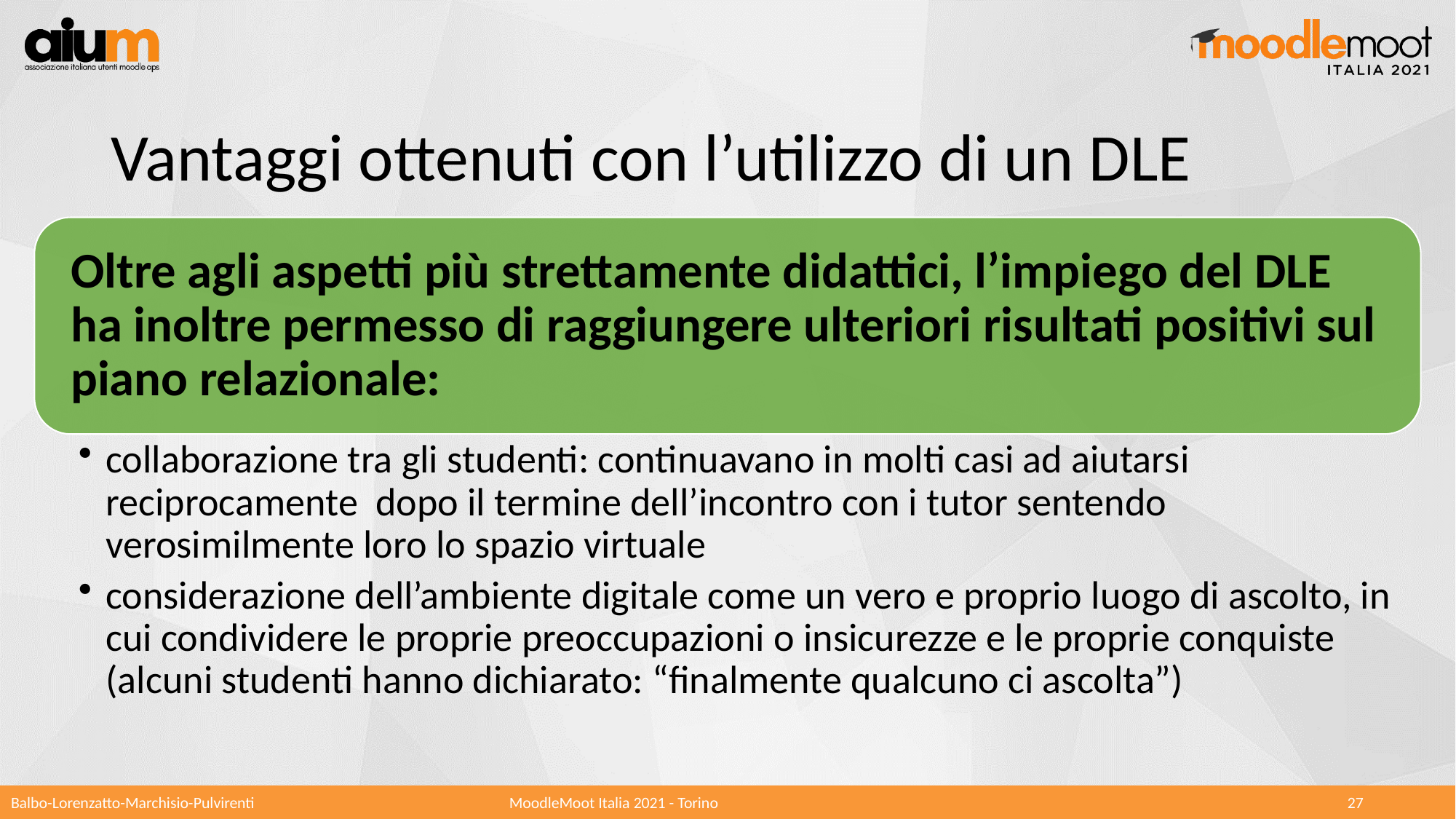

# Vantaggi ottenuti con l’utilizzo di un DLE
Oltre agli aspetti più strettamente didattici, l’impiego del DLE ha inoltre permesso di raggiungere ulteriori risultati positivi sul piano relazionale:
collaborazione tra gli studenti: continuavano in molti casi ad aiutarsi reciprocamente  dopo il termine dell’incontro con i tutor sentendo verosimilmente loro lo spazio virtuale
considerazione dell’ambiente digitale come un vero e proprio luogo di ascolto, in cui condividere le proprie preoccupazioni o insicurezze e le proprie conquiste (alcuni studenti hanno dichiarato: “finalmente qualcuno ci ascolta”)
Balbo-Lorenzatto-Marchisio-Pulvirenti